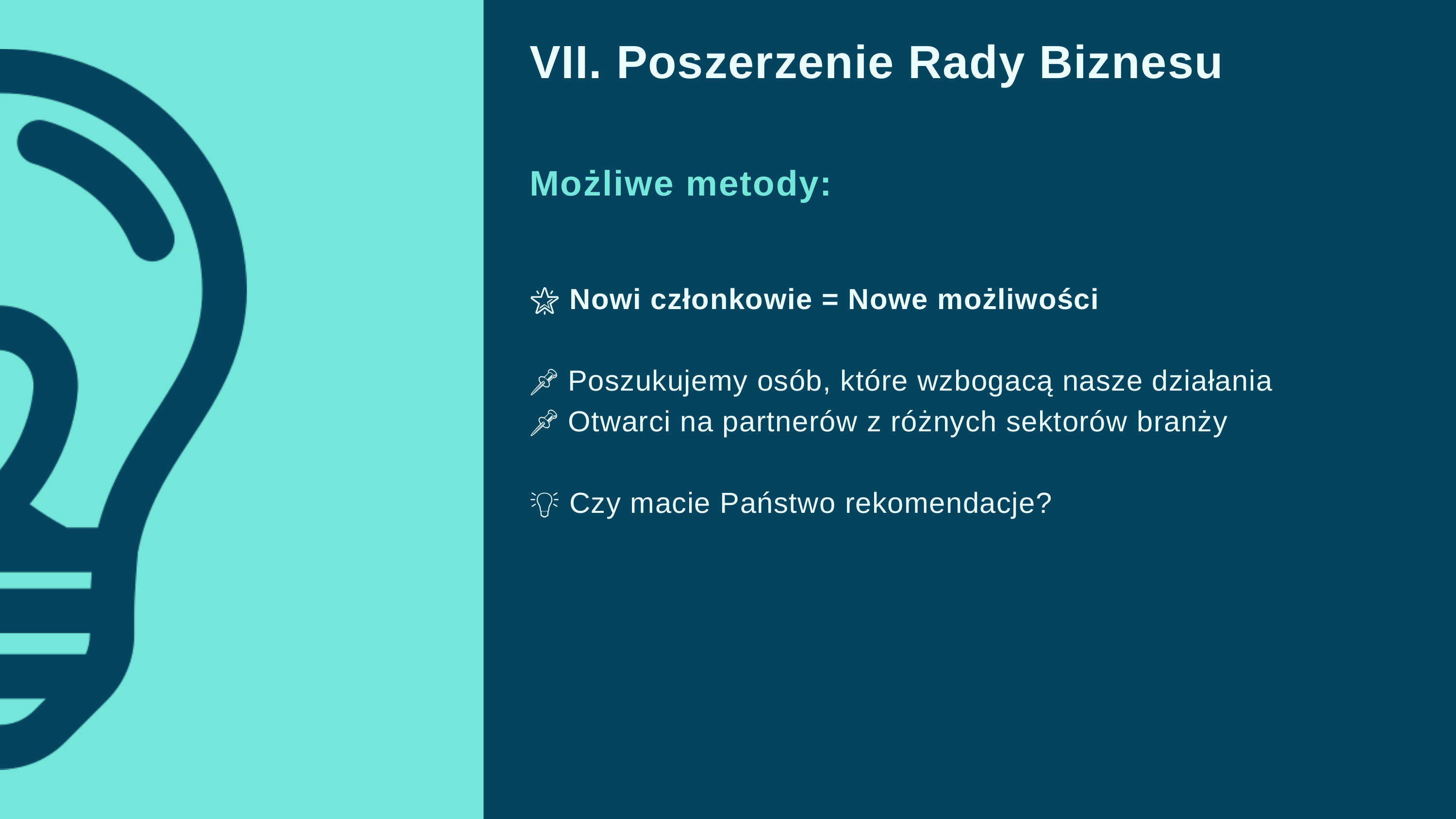

VII. Poszerzenie Rady Biznesu

Możliwe metody:

🌟 Nowi członkowie = Nowe możliwości

📌 Poszukujemy osób, które wzbogacą nasze działania
📌 Otwarci na partnerów z różnych sektorów branży

💡 Czy macie Państwo rekomendacje?